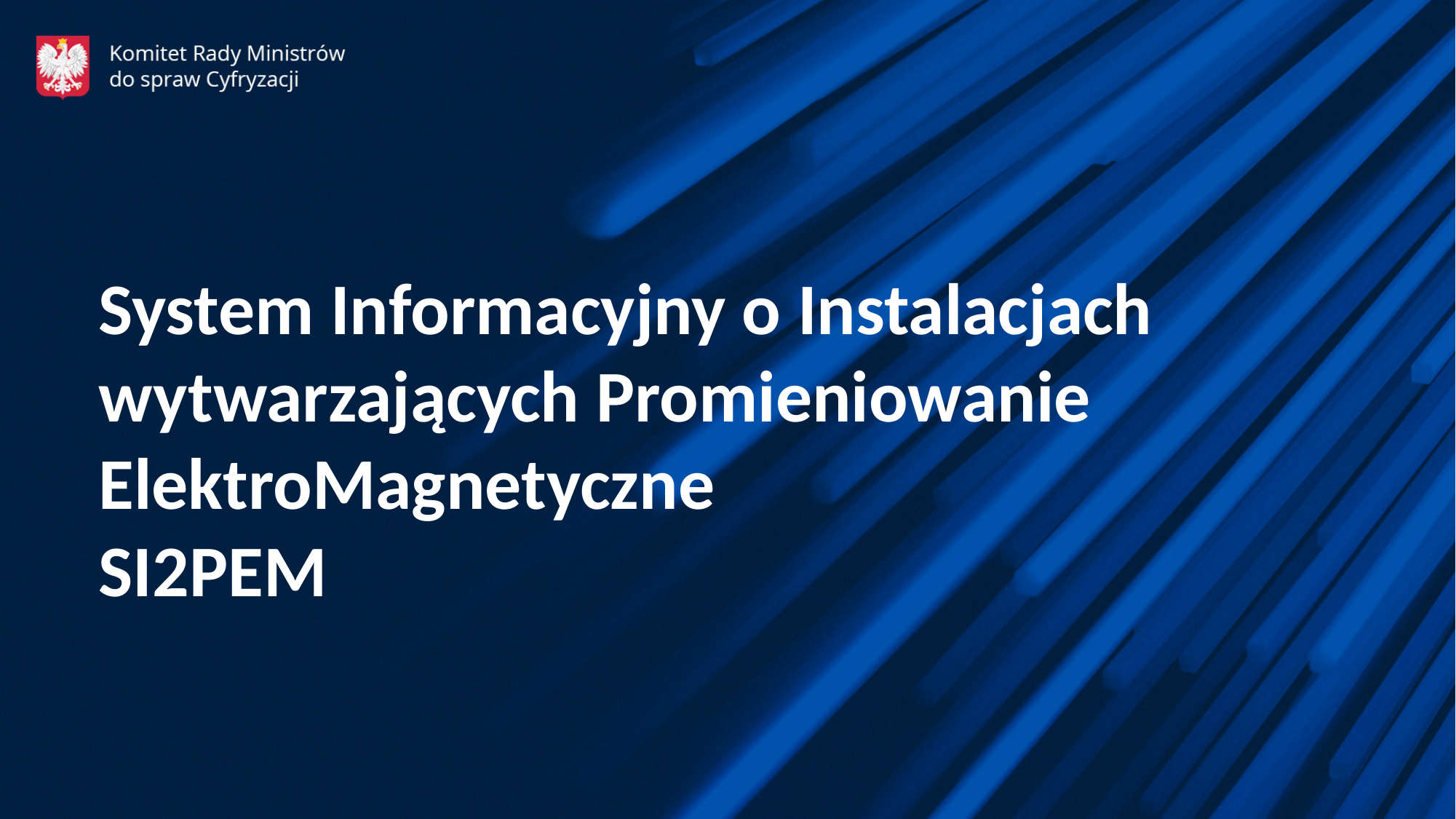

System Informacyjny o Instalacjach wytwarzających Promieniowanie ElektroMagnetyczne
SI2PEM